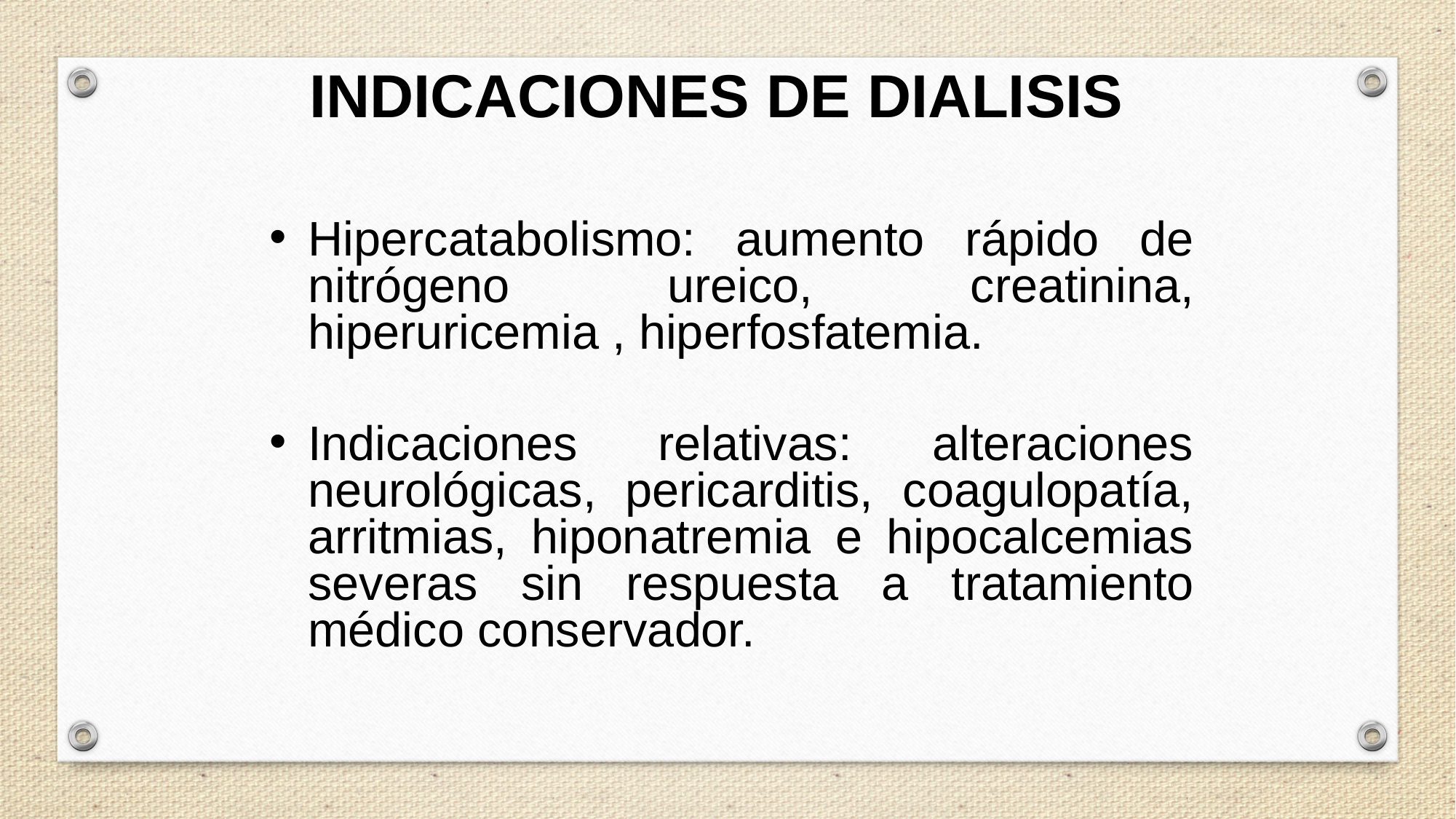

INDICACIONES DE DIALISIS
Hipercatabolismo: aumento rápido de nitrógeno ureico, creatinina, hiperuricemia , hiperfosfatemia.

Indicaciones relativas: alteraciones neurológicas, pericarditis, coagulopatía, arritmias, hiponatremia e hipocalcemias severas sin respuesta a tratamiento médico conservador.